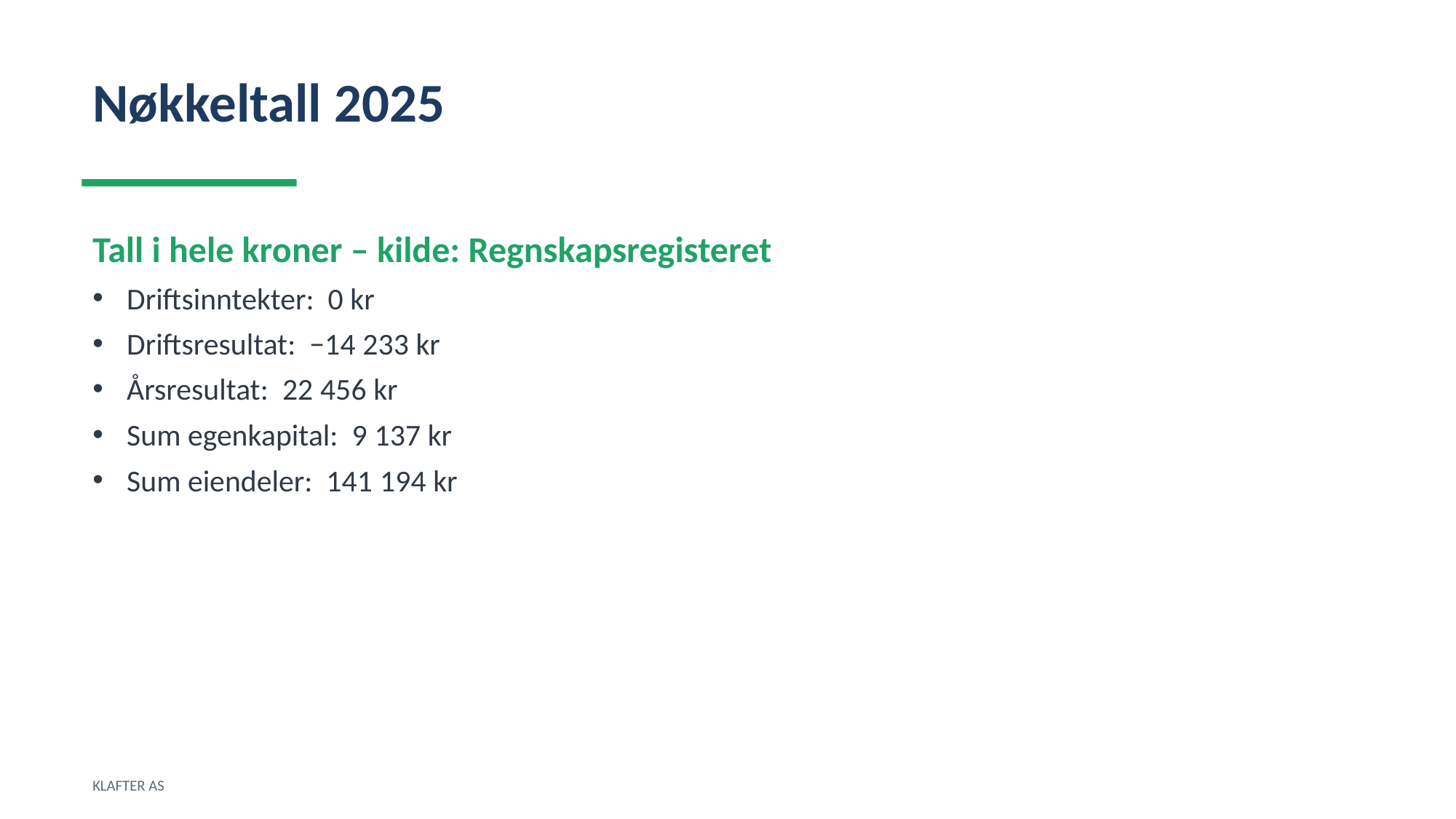

Nøkkeltall 2025

Tall i hele kroner – kilde: Regnskapsregisteret
Driftsinntekter:  0 kr
Driftsresultat:  −14 233 kr
Årsresultat:  22 456 kr
Sum egenkapital:  9 137 kr
Sum eiendeler:  141 194 kr
KLAFTER AS